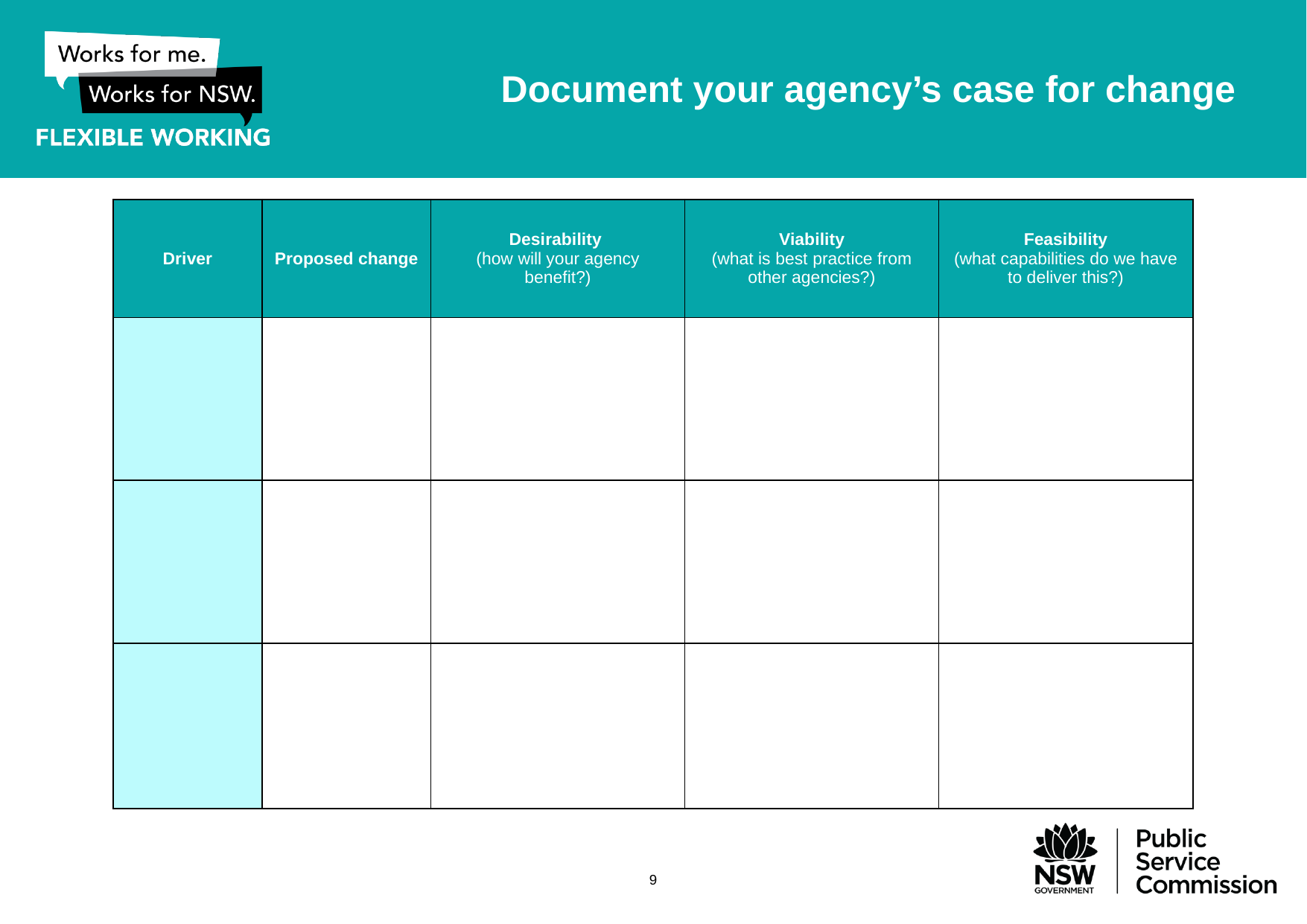

# Document your agency’s case for change
| Driver | Proposed change | Desirability (how will your agency benefit?) | Viability (what is best practice from other agencies?) | Feasibility (what capabilities do we have to deliver this?) |
| --- | --- | --- | --- | --- |
|  |  |  |  |  |
|  |  |  |  |  |
|  |  |  |  |  |